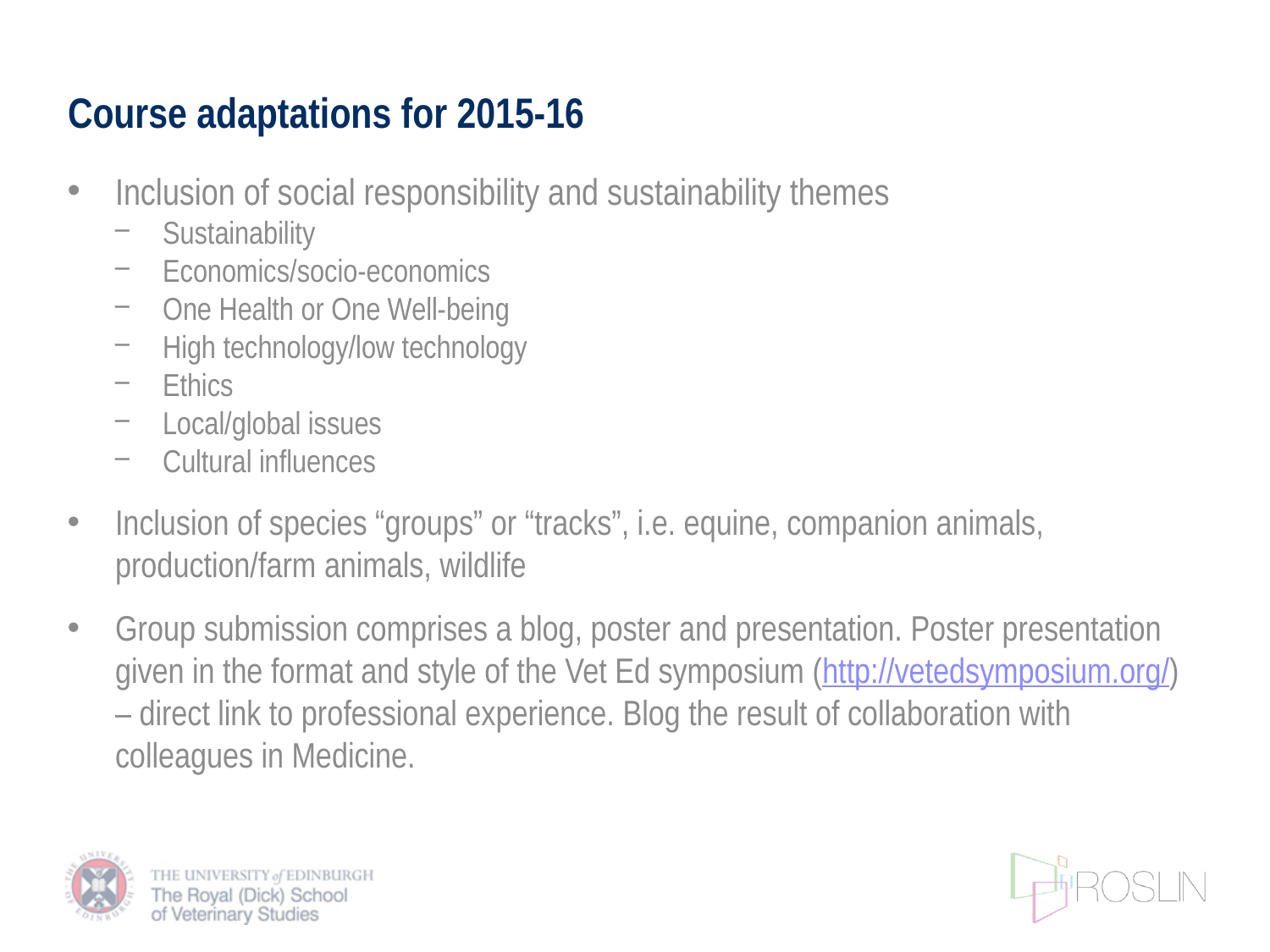

# Course adaptations for 2015-16
Inclusion of social responsibility and sustainability themes
Sustainability
Economics/socio-economics
One Health or One Well-being
High technology/low technology
Ethics
Local/global issues
Cultural influences

Inclusion of species “groups” or “tracks”, i.e. equine, companion animals, production/farm animals, wildlife

Group submission comprises a blog, poster and presentation. Poster presentation given in the format and style of the Vet Ed symposium (http://vetedsymposium.org/) – direct link to professional experience. Blog the result of collaboration with colleagues in Medicine.